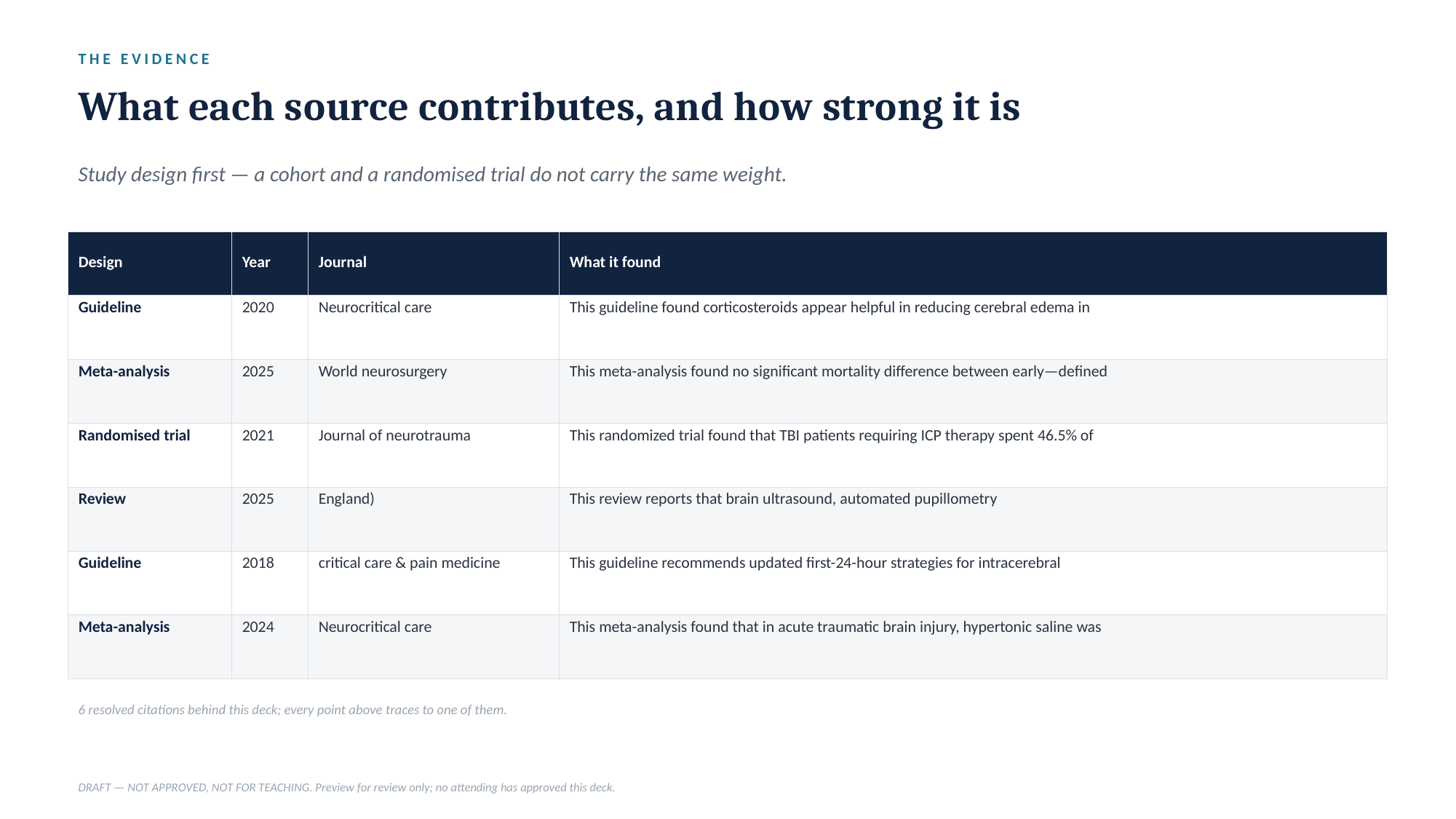

THE EVIDENCE
What each source contributes, and how strong it is
Study design first — a cohort and a randomised trial do not carry the same weight.
| Design | Year | Journal | What it found |
| --- | --- | --- | --- |
| Guideline | 2020 | Neurocritical care | This guideline found corticosteroids appear helpful in reducing cerebral edema in |
| Meta-analysis | 2025 | World neurosurgery | This meta-analysis found no significant mortality difference between early—defined |
| Randomised trial | 2021 | Journal of neurotrauma | This randomized trial found that TBI patients requiring ICP therapy spent 46.5% of |
| Review | 2025 | England) | This review reports that brain ultrasound, automated pupillometry |
| Guideline | 2018 | critical care & pain medicine | This guideline recommends updated first-24-hour strategies for intracerebral |
| Meta-analysis | 2024 | Neurocritical care | This meta-analysis found that in acute traumatic brain injury, hypertonic saline was |
6 resolved citations behind this deck; every point above traces to one of them.
DRAFT — NOT APPROVED, NOT FOR TEACHING. Preview for review only; no attending has approved this deck.